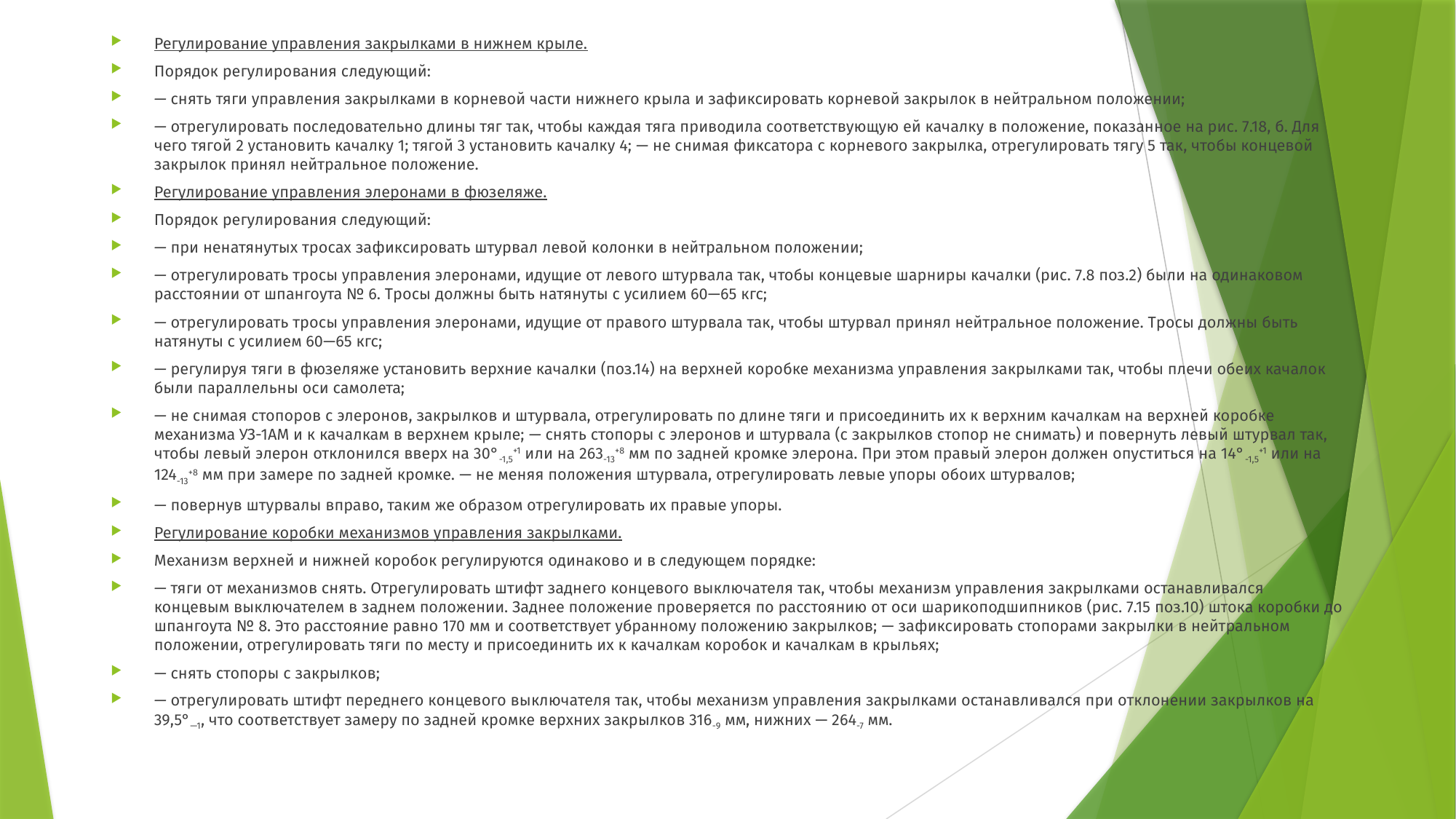

Регулирование управления закрылками в нижнем крыле.
Порядок регулирования следующий:
— снять тяги управления закрылками в корневой части нижнего крыла и зафиксировать корневой закрылок в нейтральном положении;
— отрегулировать последовательно длины тяг так, чтобы каждая тяга приводила соответствующую ей качалку в положение, показанное на рис. 7.18, б. Для чего тягой 2 установить качалку 1; тягой 3 установить качалку 4; — не снимая фиксатора с корневого закрылка, отрегулировать тягу 5 так, чтобы концевой закрылок принял нейтральное положение.
Регулирование управления элеронами в фюзеляже.
Порядок регулирования следующий:
— при ненатянутых тросах зафиксировать штурвал левой колонки в нейтральном положении;
— отрегулировать тросы управления элеронами, идущие от левого штурвала так, чтобы концевые шарниры качалки (рис. 7.8 поз.2) были на одинаковом расстоянии от шпангоута № 6. Тросы должны быть натянуты с усилием 60—65 кгс;
— отрегулировать тросы управления элеронами, идущие от правого штурвала так, чтобы штурвал принял нейтральное положение. Тросы должны быть натянуты с усилием 60—65 кгс;
— регулируя тяги в фюзеляже установить верхние качалки (поз.14) на верхней коробке механизма управления закрылками так, чтобы плечи обеих качалок были параллельны оси самолета;
— не снимая стопоров с элеронов, закрылков и штурвала, отрегулировать по длине тяги и присоединить их к верхним качалкам на верхней коробке механизма УЗ-1АМ и к качалкам в верхнем крыле; — снять стопоры с элеронов и штурвала (с закрылков стопор не снимать) и повернуть левый штурвал так, чтобы левый элерон отклонился вверх на 30°-1,5+1 или на 263-13+8 мм по задней кромке элерона. При этом правый элерон должен опуститься на 14°-1,5+1 или на 124-13+8 мм при замере по задней кромке. — не меняя положения штурвала, отрегулировать левые упоры обоих штурвалов;
— повернув штурвалы вправо, таким же образом отрегулировать их правые упоры.
Регулирование коробки механизмов управления закрылками.
Механизм верхней и нижней коробок регулируются одинаково и в следующем порядке:
— тяги от механизмов снять. Отрегулировать штифт заднего концевого выключателя так, чтобы механизм управления закрылками останавливался концевым выключателем в заднем положении. Заднее положение проверяется по расстоянию от оси шарикоподшипников (рис. 7.15 поз.10) штока коробки до шпангоута № 8. Это расстояние равно 170 мм и соответствует убранному положению закрылков; — зафиксировать стопорами закрылки в нейтральном положении, отрегулировать тяги по месту и присоединить их к качалкам коробок и качалкам в крыльях;
— снять стопоры с закрылков;
— отрегулировать штифт переднего концевого выключателя так, чтобы механизм управления закрылками останавливался при отклонении закрылков на 39,5°—1, что соответствует замеру по задней кромке верхних закрылков 316-9 мм, нижних — 264-7 мм.